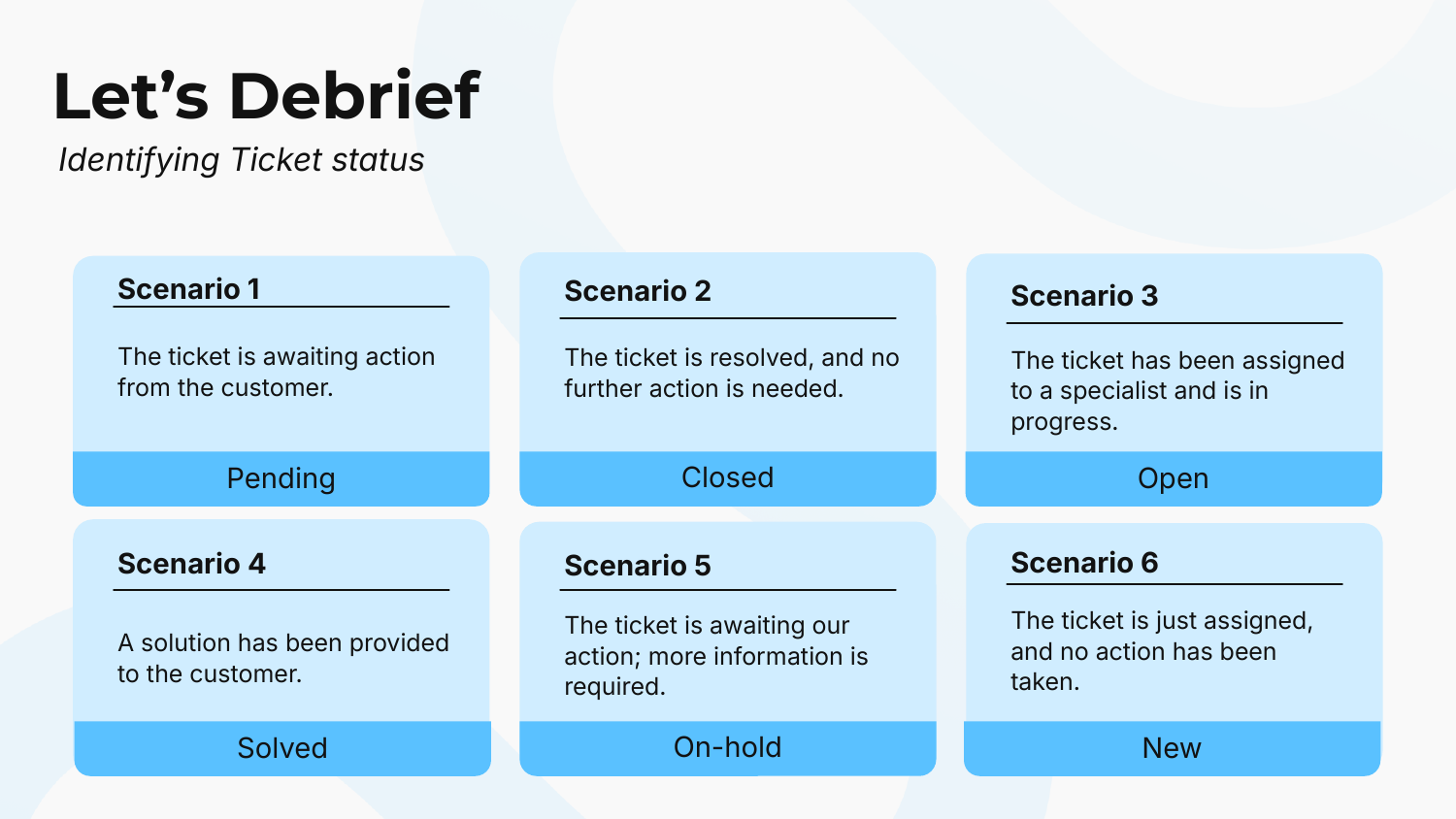

# Let’s Debrief
Identifying Ticket status

Scenario 2
The ticket is resolved, and no further action is needed.
Closed

Scenario 3
The ticket has been assigned to a specialist and is in progress.
Open

Scenario 1
The ticket is awaiting action from the customer.
Pending

Scenario 4
A solution has been provided to the customer.
Solved

Scenario 5
The ticket is awaiting our action; more information is required.
On-hold

Scenario 6
The ticket is just assigned, and no action has been taken.
New